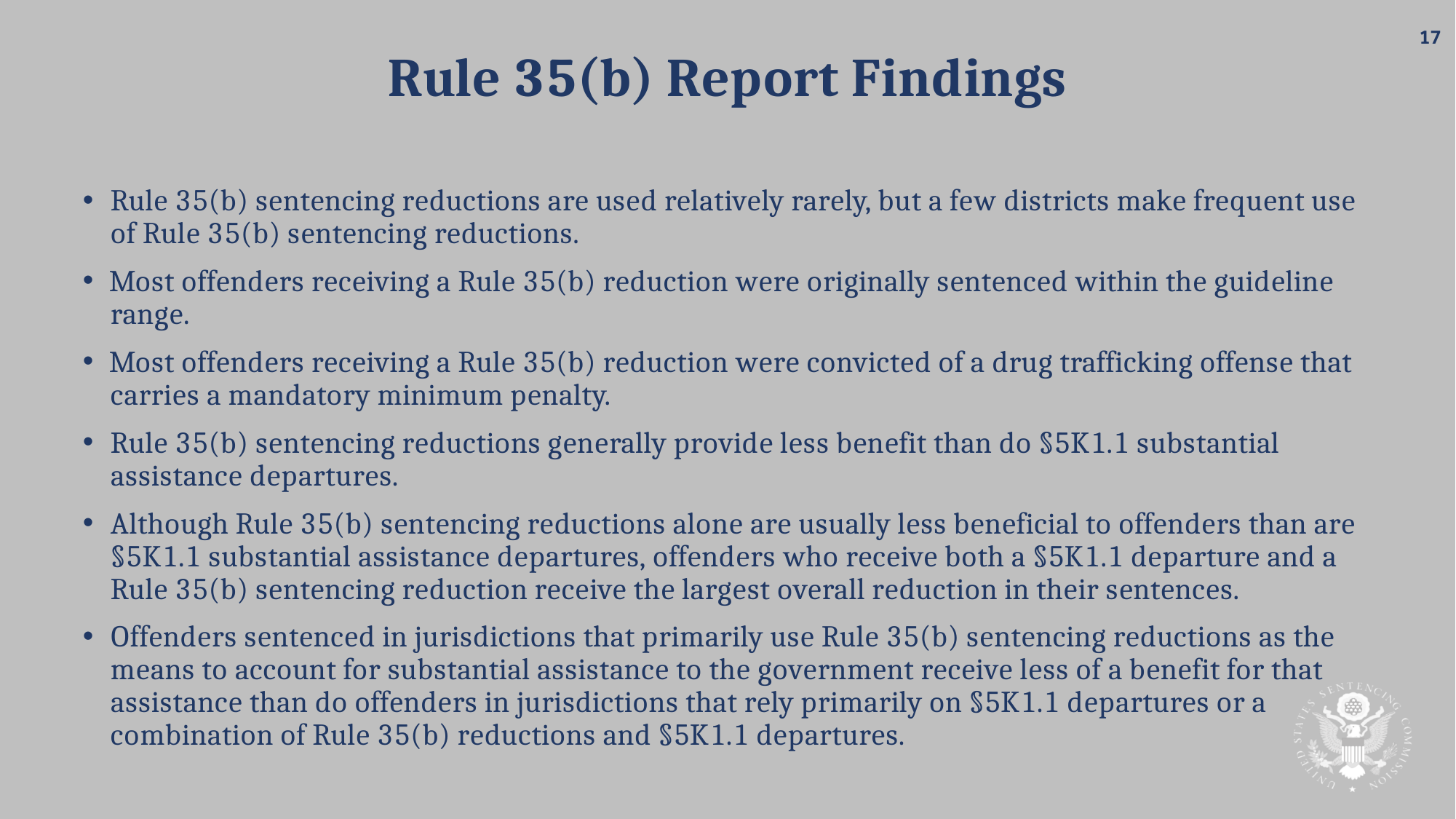

# Rule 35(b) Report Findings
Rule 35(b) sentencing reductions are used relatively rarely, but a few districts make frequent use of Rule 35(b) sentencing reductions.
Most offenders receiving a Rule 35(b) reduction were originally sentenced within the guideline range.
Most offenders receiving a Rule 35(b) reduction were convicted of a drug trafficking offense that carries a mandatory minimum penalty.
Rule 35(b) sentencing reductions generally provide less benefit than do §5K1.1 substantial assistance departures.
Although Rule 35(b) sentencing reductions alone are usually less beneficial to offenders than are §5K1.1 substantial assistance departures, offenders who receive both a §5K1.1 departure and a Rule 35(b) sentencing reduction receive the largest overall reduction in their sentences.
Offenders sentenced in jurisdictions that primarily use Rule 35(b) sentencing reductions as the means to account for substantial assistance to the government receive less of a benefit for that assistance than do offenders in jurisdictions that rely primarily on §5K1.1 departures or a combination of Rule 35(b) reductions and §5K1.1 departures.